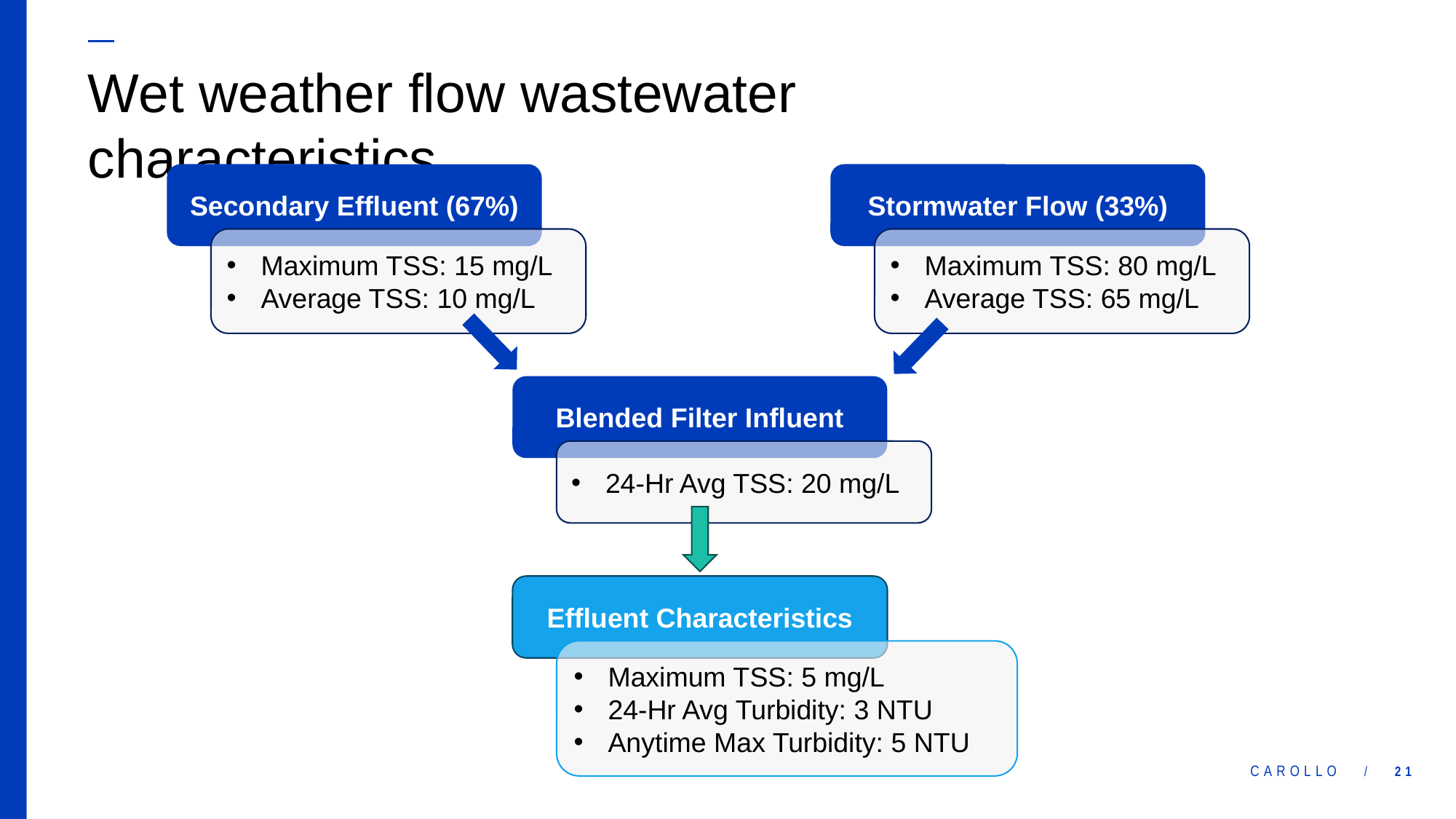

# Wet weather flow wastewater characteristics
Secondary Effluent (67%)
Stormwater Flow (33%)
Maximum TSS: 15 mg/L
Average TSS: 10 mg/L
Maximum TSS: 80 mg/L
Average TSS: 65 mg/L

Blended Filter Influent
24-Hr Avg TSS: 20 mg/L

Effluent Characteristics
Maximum TSS: 5 mg/L
24-Hr Avg Turbidity: 3 NTU
Anytime Max Turbidity: 5 NTU